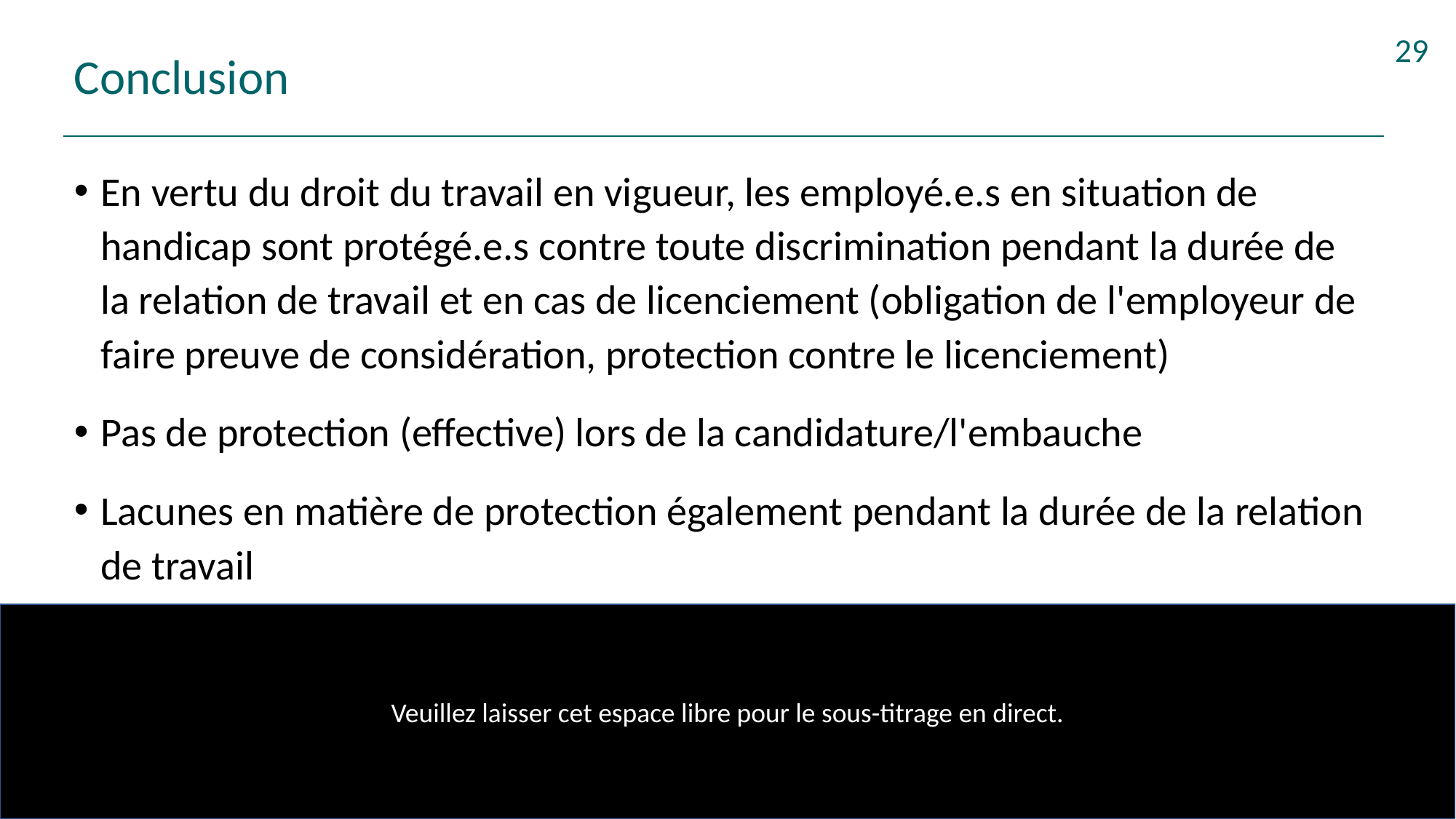

# Conclusion
29
En vertu du droit du travail en vigueur, les employé.e.s en situation de handicap sont protégé.e.s contre toute discrimination pendant la durée de la relation de travail et en cas de licenciement (obligation de l'employeur de faire preuve de considération, protection contre le licenciement)
Pas de protection (effective) lors de la candidature/l'embauche
Lacunes en matière de protection également pendant la durée de la relation de travail